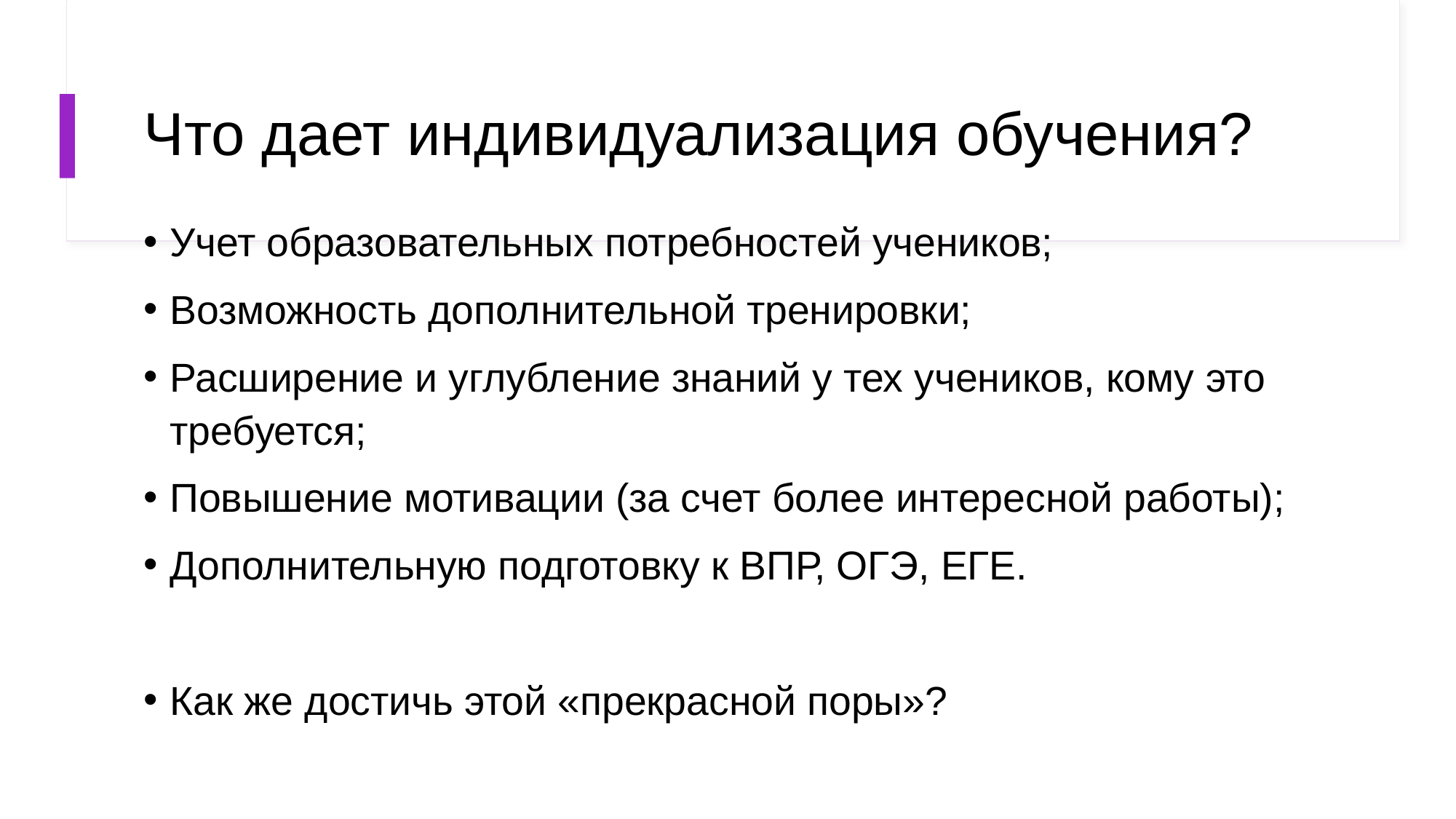

# Что дает индивидуализация обучения?
Учет образовательных потребностей учеников;
Возможность дополнительной тренировки;
Расширение и углубление знаний у тех учеников, кому это требуется;
Повышение мотивации (за счет более интересной работы);
Дополнительную подготовку к ВПР, ОГЭ, ЕГЕ.

Как же достичь этой «прекрасной поры»?